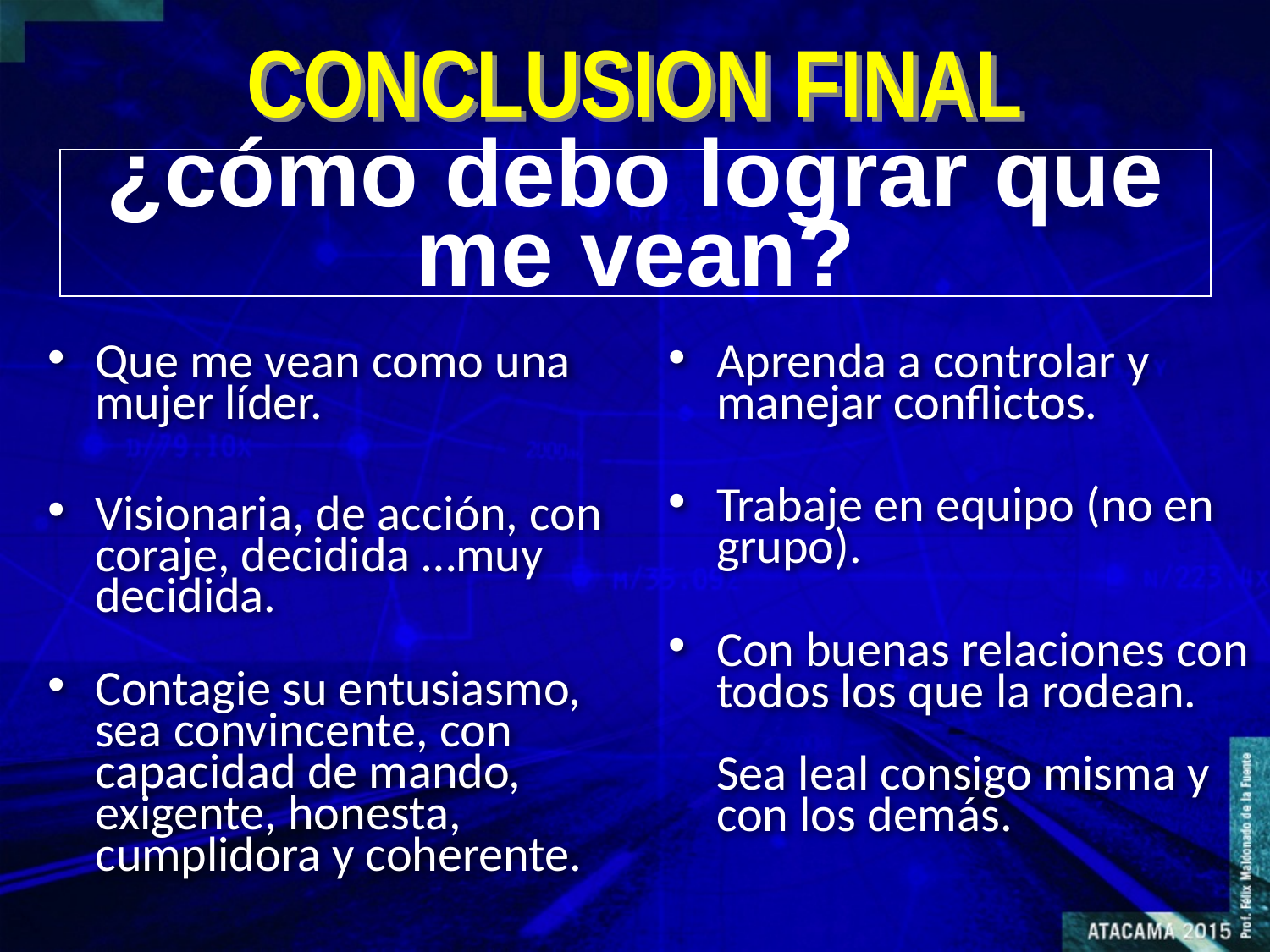

CONCLUSION FINAL
¿cómo debo lograr que me vean?
Que me vean como una mujer líder.
Visionaria, de acción, con coraje, decidida …muy decidida.
Contagie su entusiasmo, sea convincente, con capacidad de mando, exigente, honesta, cumplidora y coherente.

Aprenda a controlar y manejar conflictos.

Trabaje en equipo (no en grupo).

Con buenas relaciones con todos los que la rodean.
Sea leal consigo misma y con los demás.